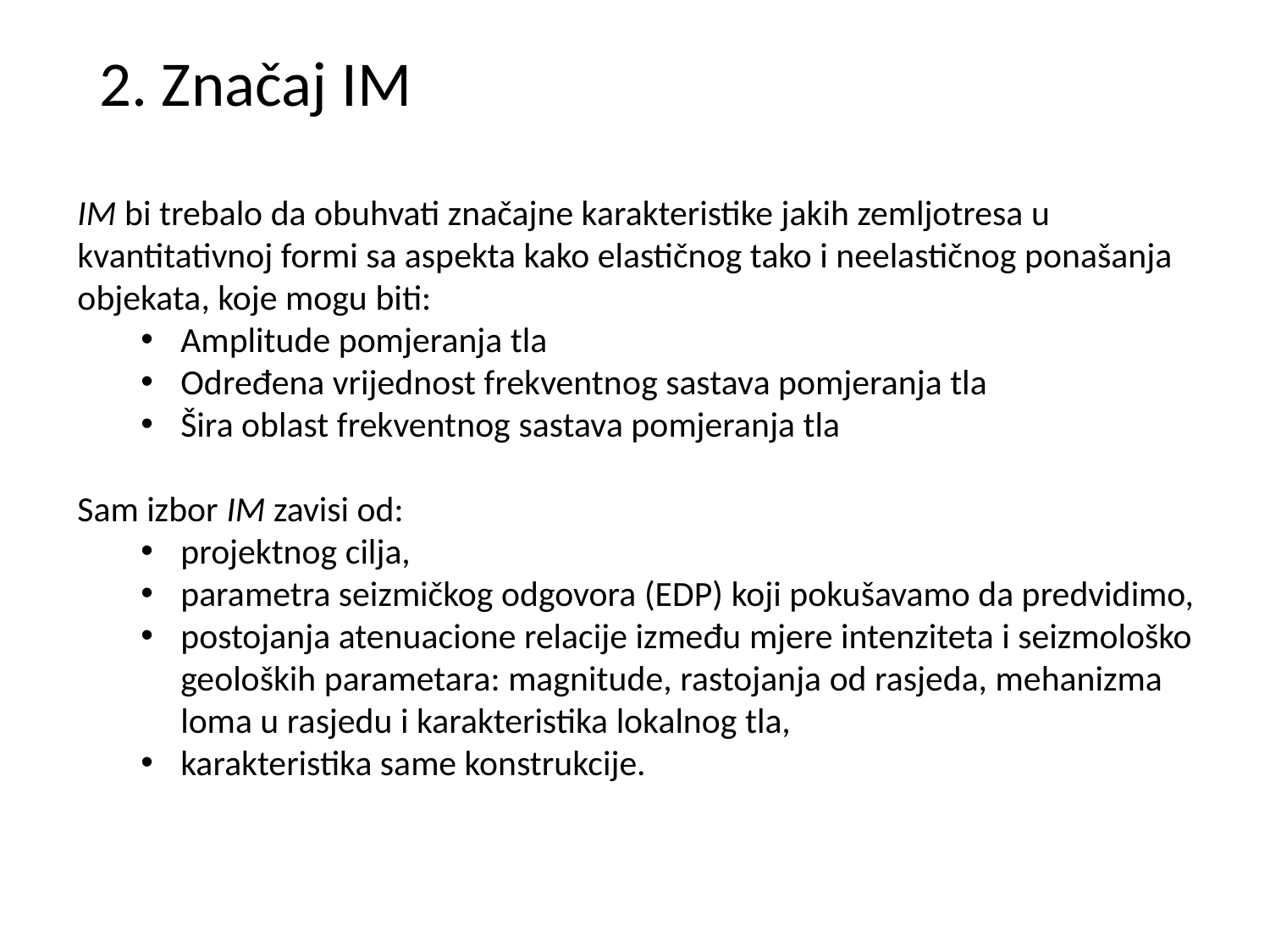

2. Značaj IM

IM bi trebalo da obuhvati značajne karakteristike jakih zemljotresa u kvantitativnoj formi sa aspekta kako elastičnog tako i neelastičnog ponašanja objekata, koje mogu biti:
Amplitude pomjeranja tla
Određena vrijednost frekventnog sastava pomjeranja tla
Šira oblast frekventnog sastava pomjeranja tla

Sam izbor IM zavisi od:
projektnog cilja,
parametra seizmičkog odgovora (EDP) koji pokušavamo da predvidimo,
postojanja atenuacione relacije između mjere intenziteta i seizmološko geoloških parametara: magnitude, rastojanja od rasjeda, mehanizma loma u rasjedu i karakteristika lokalnog tla,
karakteristika same konstrukcije.